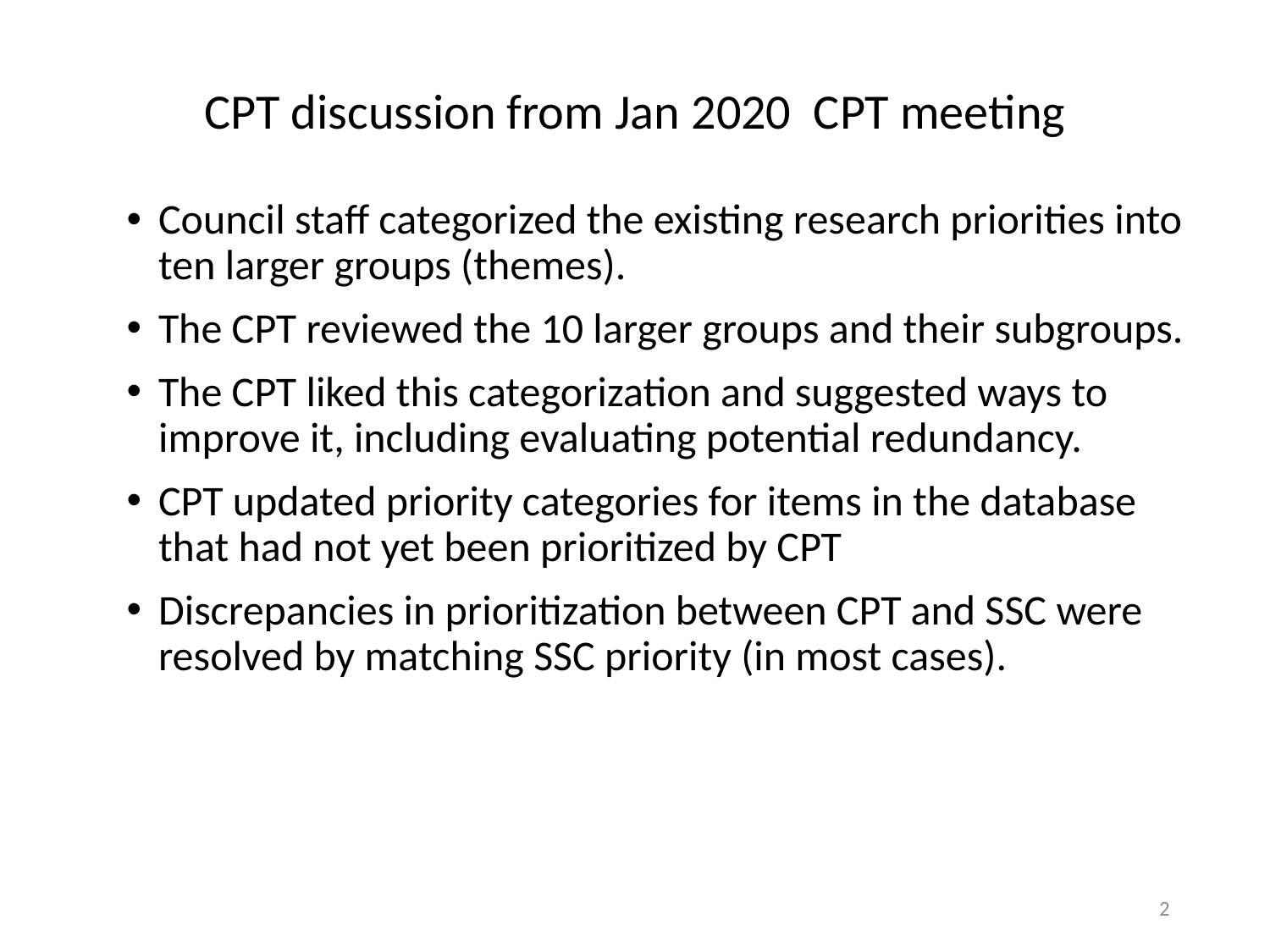

# CPT discussion from Jan 2020  CPT meeting
Council staff categorized the existing research priorities into ten larger groups (themes).
The CPT reviewed the 10 larger groups and their subgroups.
The CPT liked this categorization and suggested ways to improve it, including evaluating potential redundancy.
CPT updated priority categories for items in the database that had not yet been prioritized by CPT
Discrepancies in prioritization between CPT and SSC were resolved by matching SSC priority (in most cases).
2